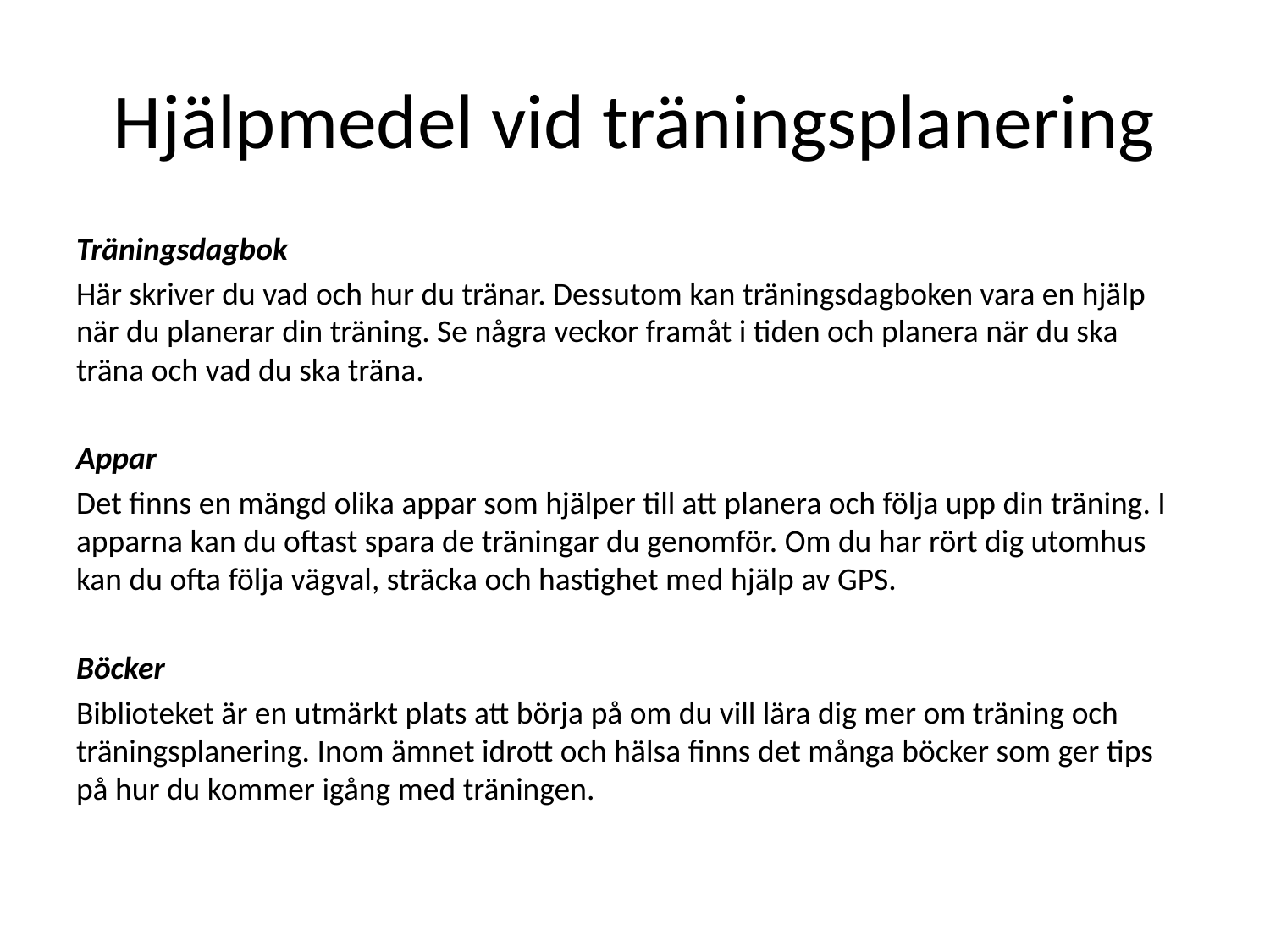

# Hjälpmedel vid träningsplanering
Träningsdagbok
Här skriver du vad och hur du tränar. Dessutom kan träningsdagboken vara en hjälp när du planerar din träning. Se några veckor framåt i tiden och planera när du ska träna och vad du ska träna.

Appar
Det finns en mängd olika appar som hjälper till att planera och följa upp din träning. I apparna kan du oftast spara de träningar du genomför. Om du har rört dig utomhus kan du ofta följa vägval, sträcka och hastighet med hjälp av GPS.

Böcker
Biblioteket är en utmärkt plats att börja på om du vill lära dig mer om träning och träningsplanering. Inom ämnet idrott och hälsa finns det många böcker som ger tips på hur du kommer igång med träningen.